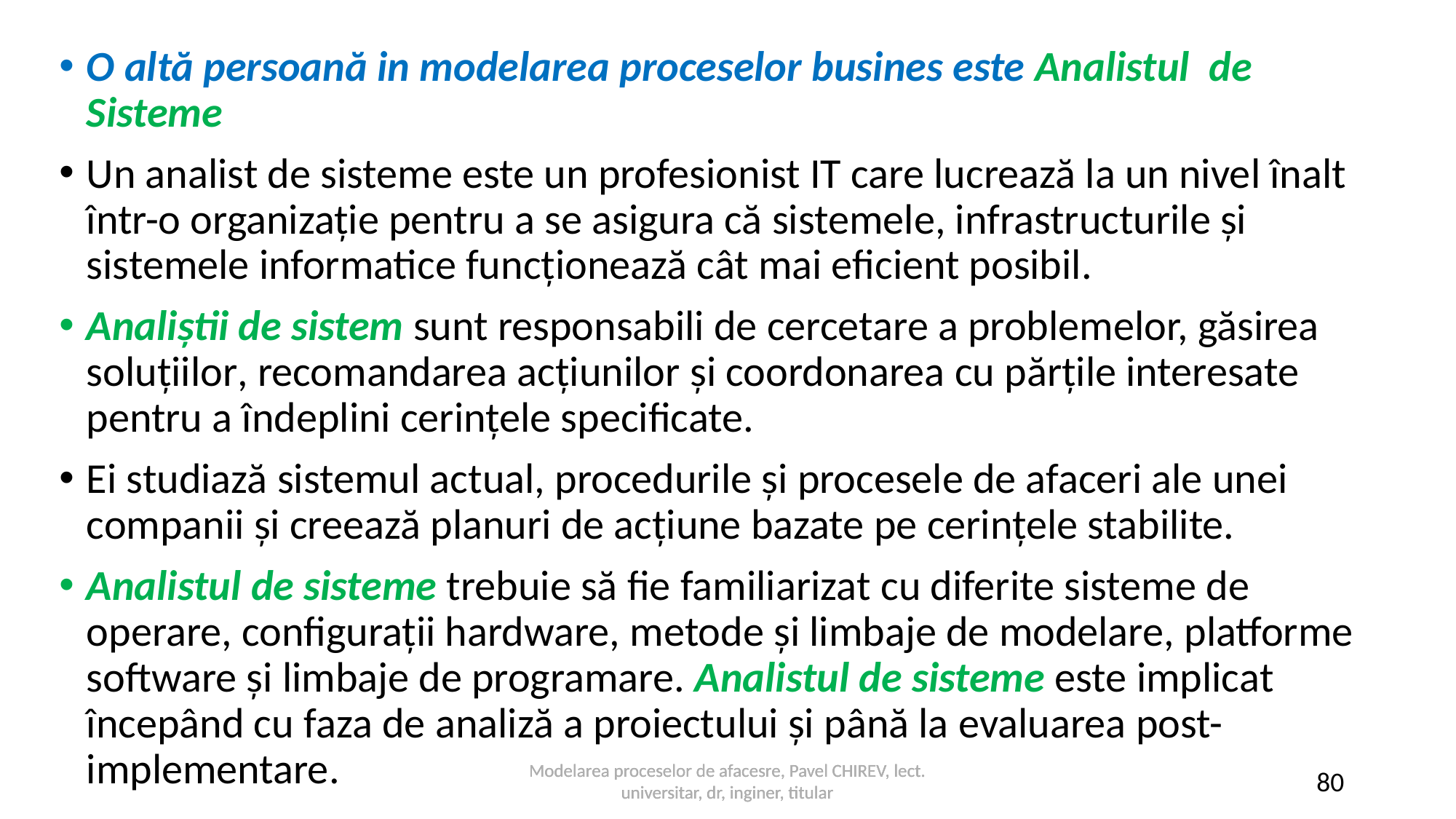

O altă persoană in modelarea proceselor busines este Analistul  de Sisteme
Un analist de sisteme este un profesionist IT care lucrează la un nivel înalt într-o organizație pentru a se asigura că sistemele, infrastructurile și sistemele informatice funcționează cât mai eficient posibil.
Analiștii de sistem sunt responsabili de cercetare a problemelor, găsirea soluțiilor, recomandarea acțiunilor și coordonarea cu părțile interesate pentru a îndeplini cerințele specificate.
Ei studiază sistemul actual, procedurile și procesele de afaceri ale unei companii și creează planuri de acțiune bazate pe cerințele stabilite.
Analistul de sisteme trebuie să fie familiarizat cu diferite sisteme de operare, configurații hardware, metode și limbaje de modelare, platforme software și limbaje de programare. Analistul de sisteme este implicat începând cu faza de analiză a proiectului și până la evaluarea post-implementare.
Modelarea proceselor de afacesre, Pavel CHIREV, lect. universitar, dr, inginer, titular
Modelarea proceselor de afacesre, Pavel CHIREV, lect. universitar, dr, inginer, titular
80